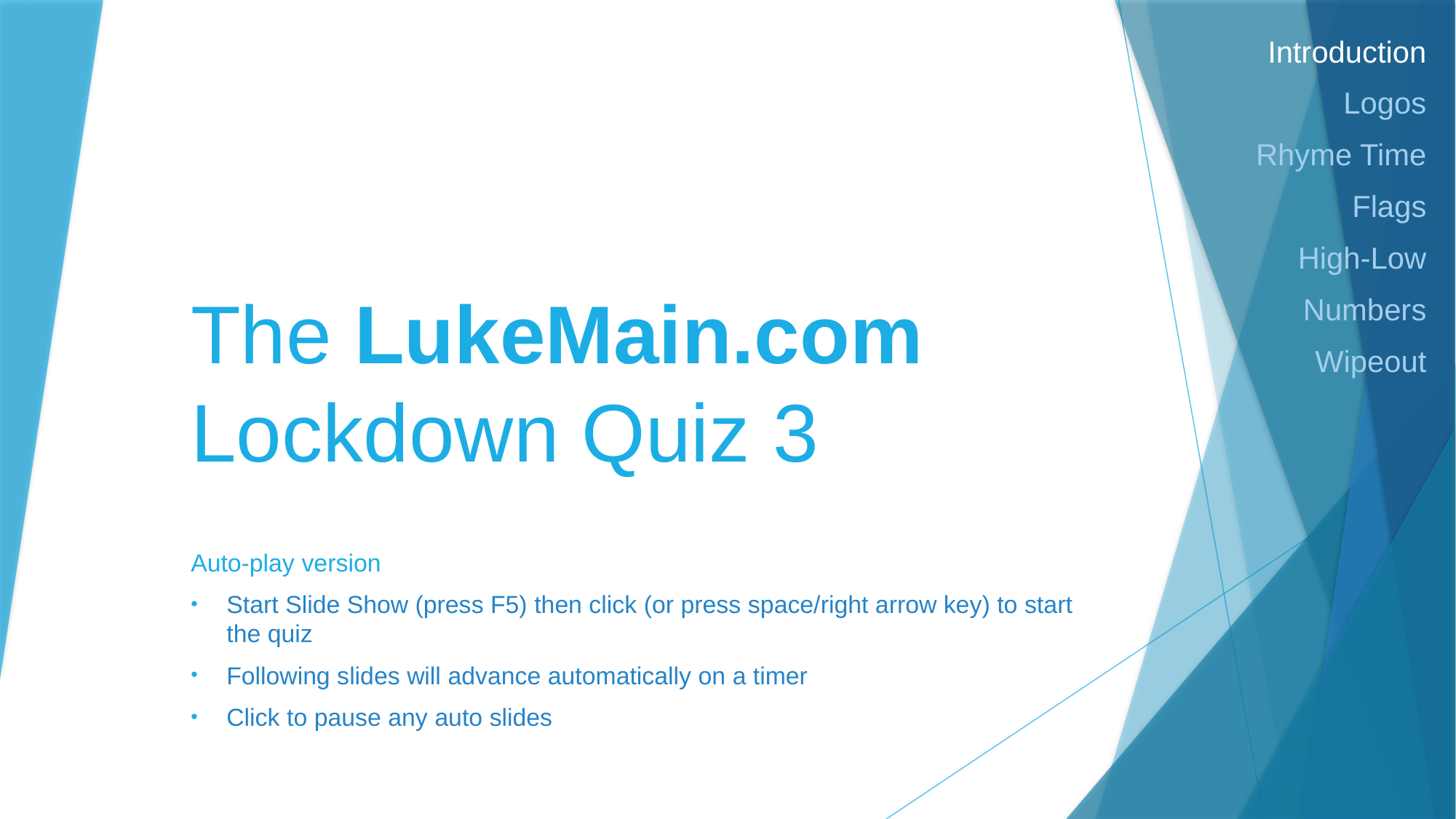

Introduction
Logos
Rhyme Time
Flags
High-Low
Numbers
Wipeout
# The LukeMain.com Lockdown Quiz 3
Auto-play version
Start Slide Show (press F5) then click (or press space/right arrow key) to start the quiz
Following slides will advance automatically on a timer
Click to pause any auto slides